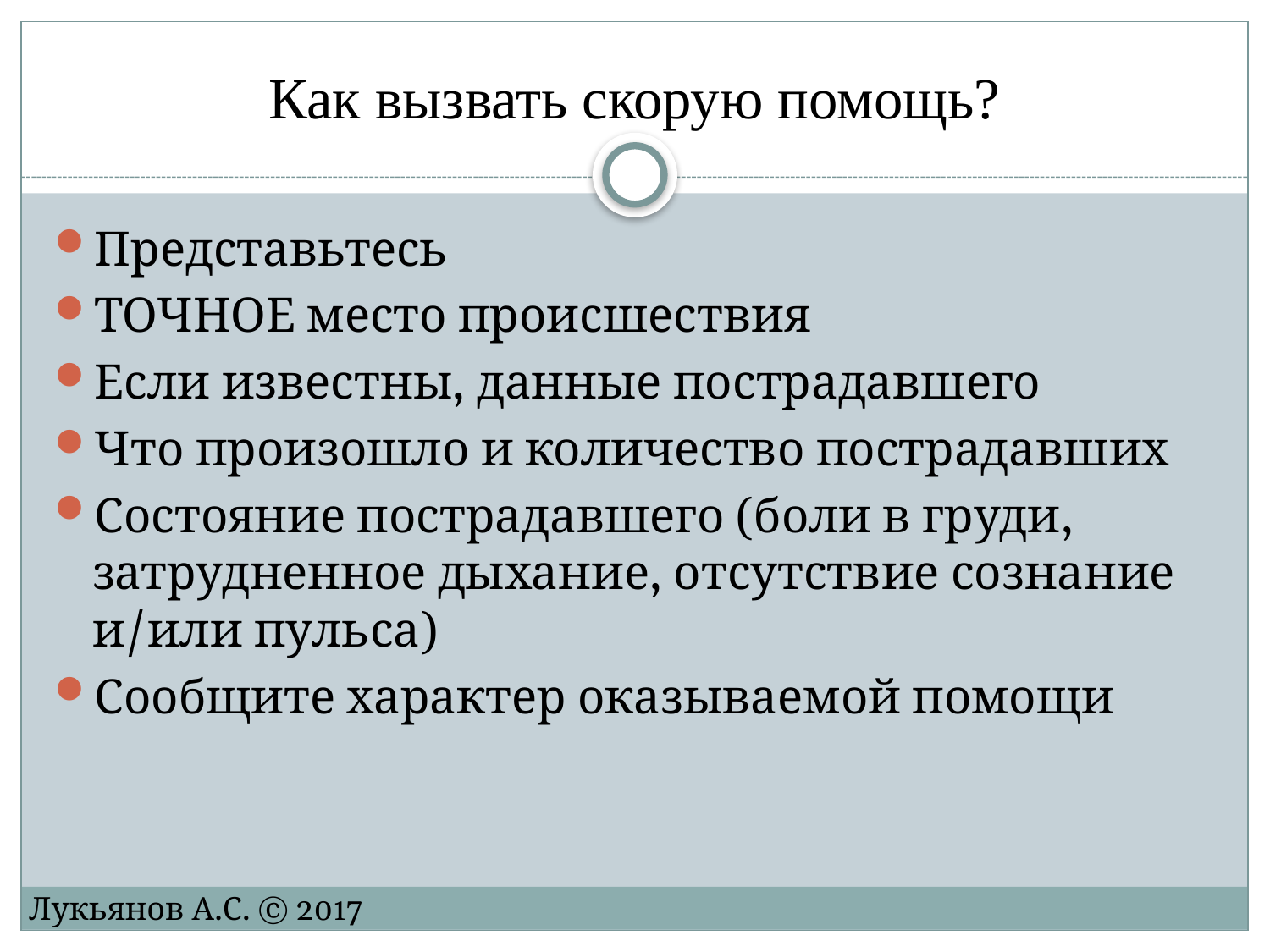

# Как вызвать скорую помощь?
Представьтесь
ТОЧНОЕ место происшествия
Если известны, данные пострадавшего
Что произошло и количество пострадавших
Состояние пострадавшего (боли в груди, затрудненное дыхание, отсутствие сознание и/или пульса)
Сообщите характер оказываемой помощи
Лукьянов А.С. © 2017